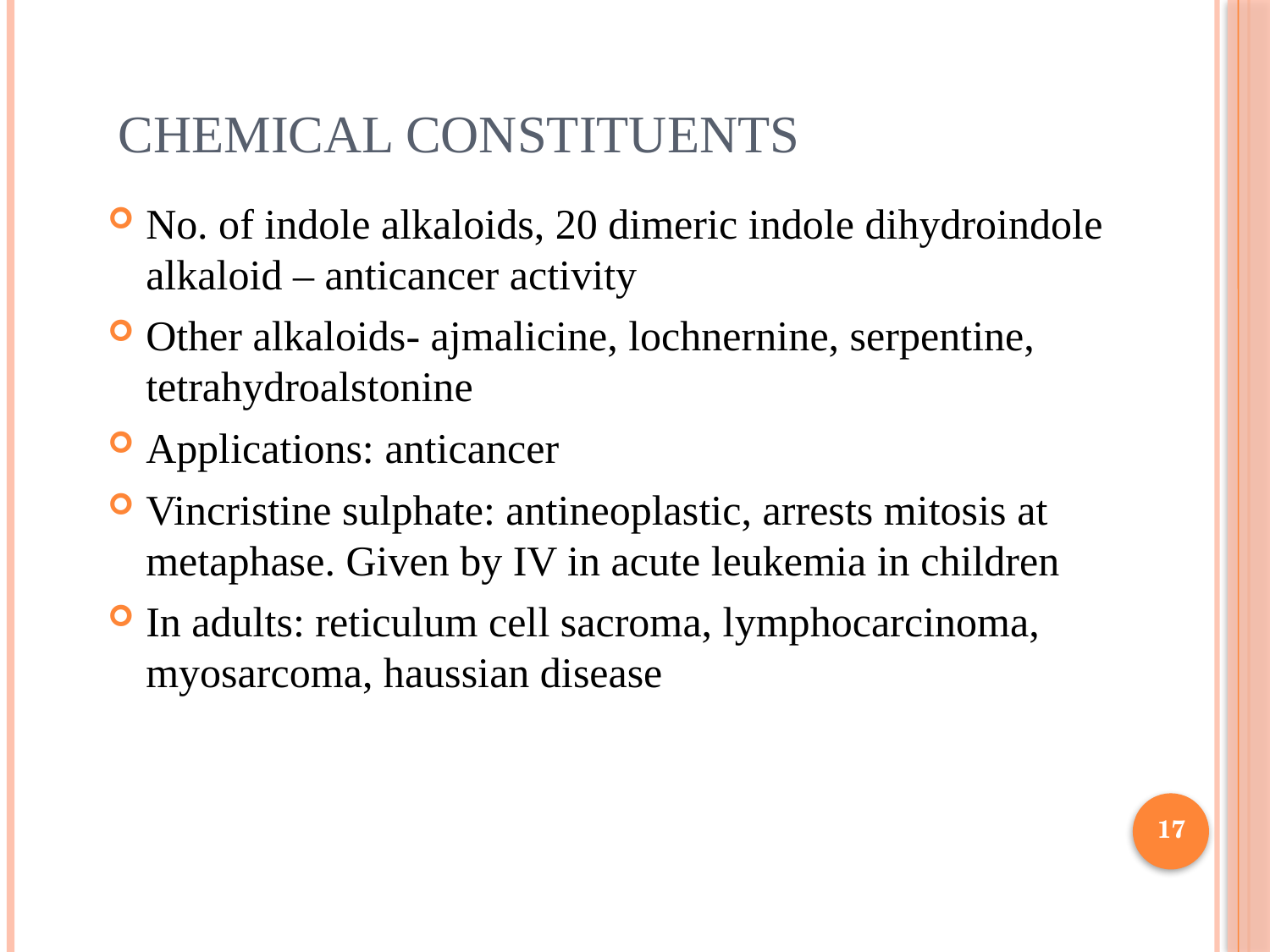

# Chemical constituents
No. of indole alkaloids, 20 dimeric indole dihydroindole alkaloid – anticancer activity
Other alkaloids- ajmalicine, lochnernine, serpentine, tetrahydroalstonine
Applications: anticancer
Vincristine sulphate: antineoplastic, arrests mitosis at metaphase. Given by IV in acute leukemia in children
In adults: reticulum cell sacroma, lymphocarcinoma, myosarcoma, haussian disease
17